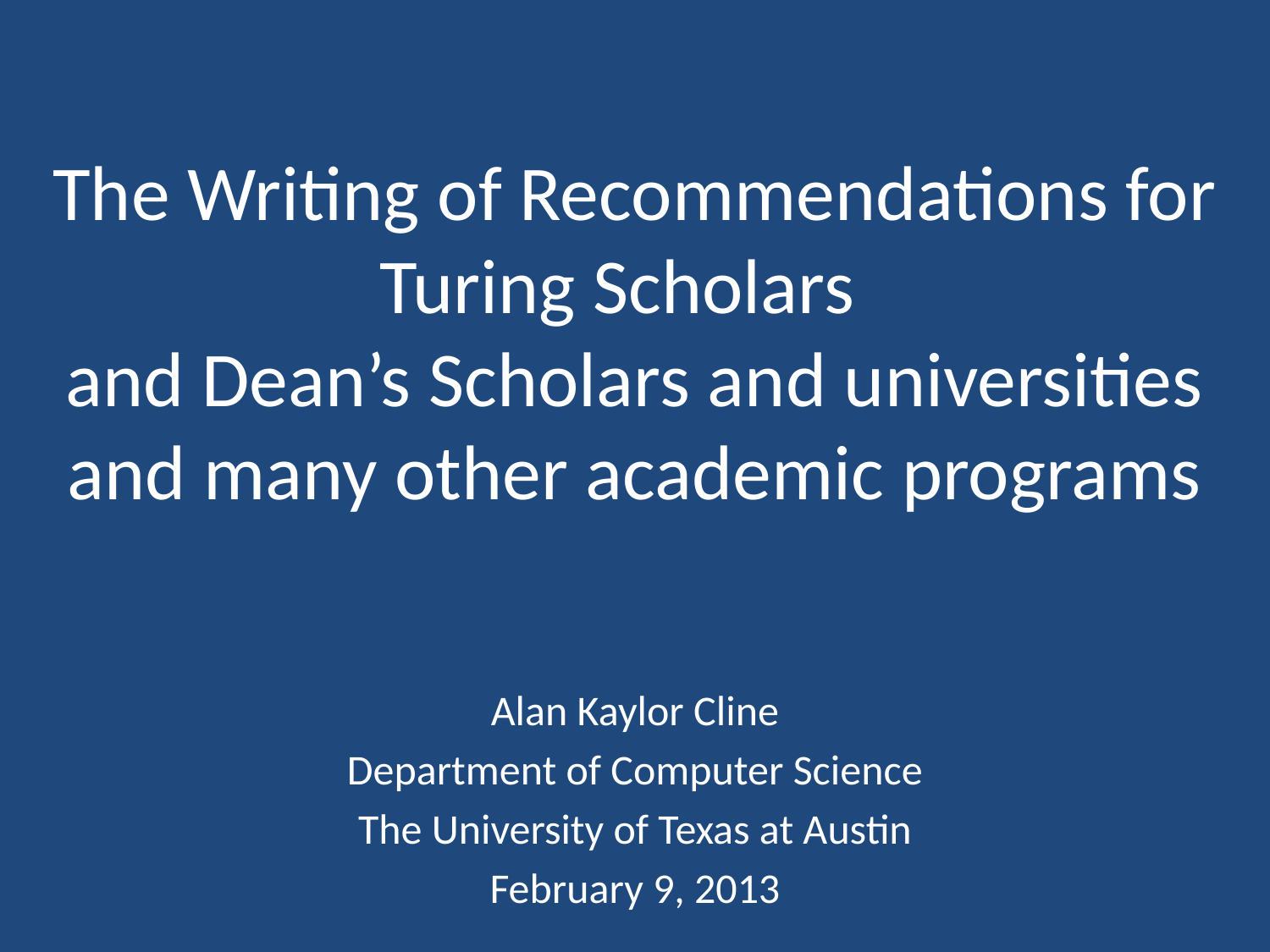

# The Writing of Recommendations for Turing Scholars and Dean’s Scholars and universities and many other academic programs
Alan Kaylor Cline
Department of Computer Science
The University of Texas at Austin
February 9, 2013